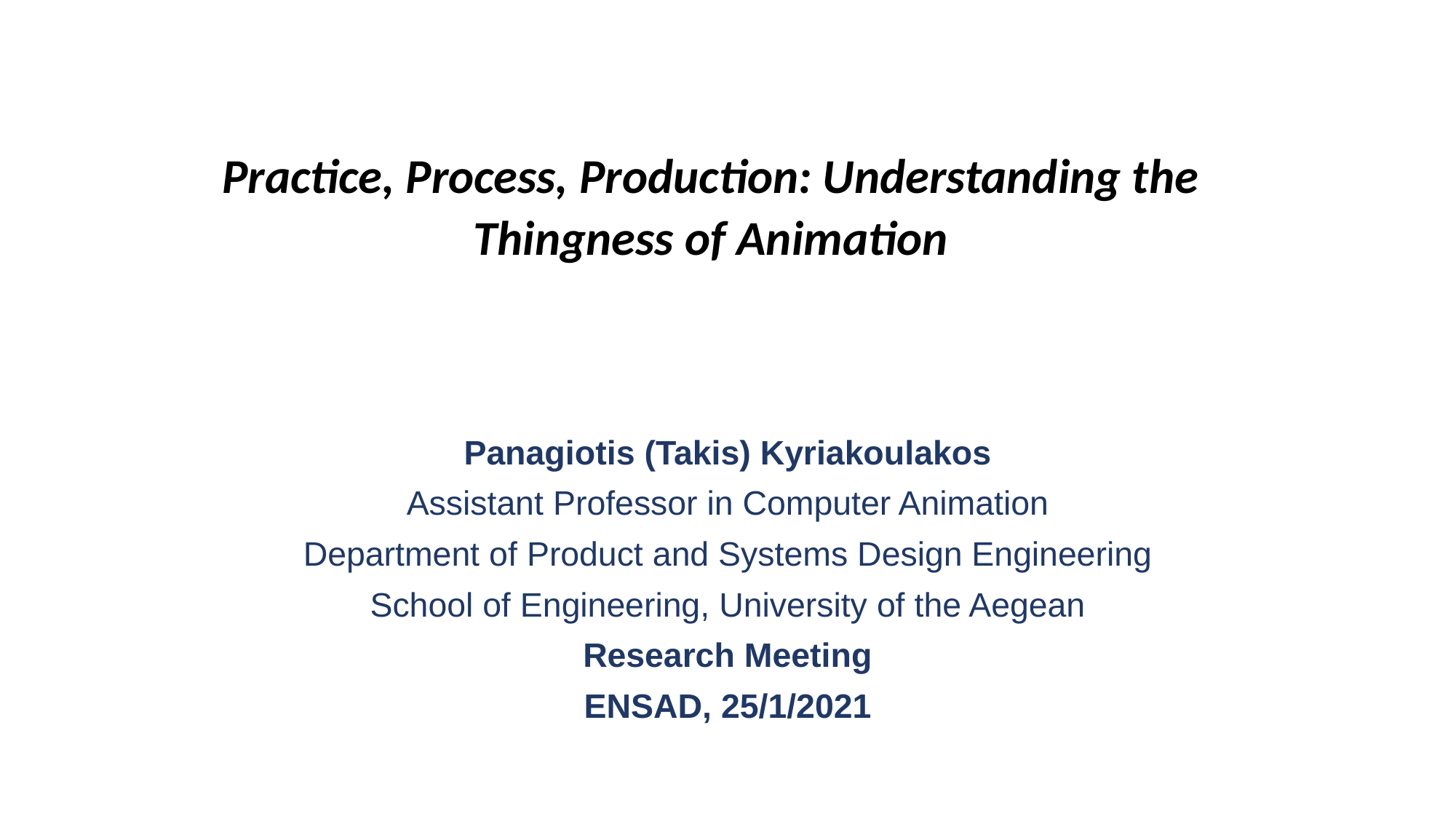

# Practice, Process, Production: Understanding the Thingness of Animation
Panagiotis (Takis) Kyriakoulakos
Assistant Professor in Computer Animation
Department of Product and Systems Design Engineering
School of Engineering, University of the Aegean
Research Meeting
ENSAD, 25/1/2021